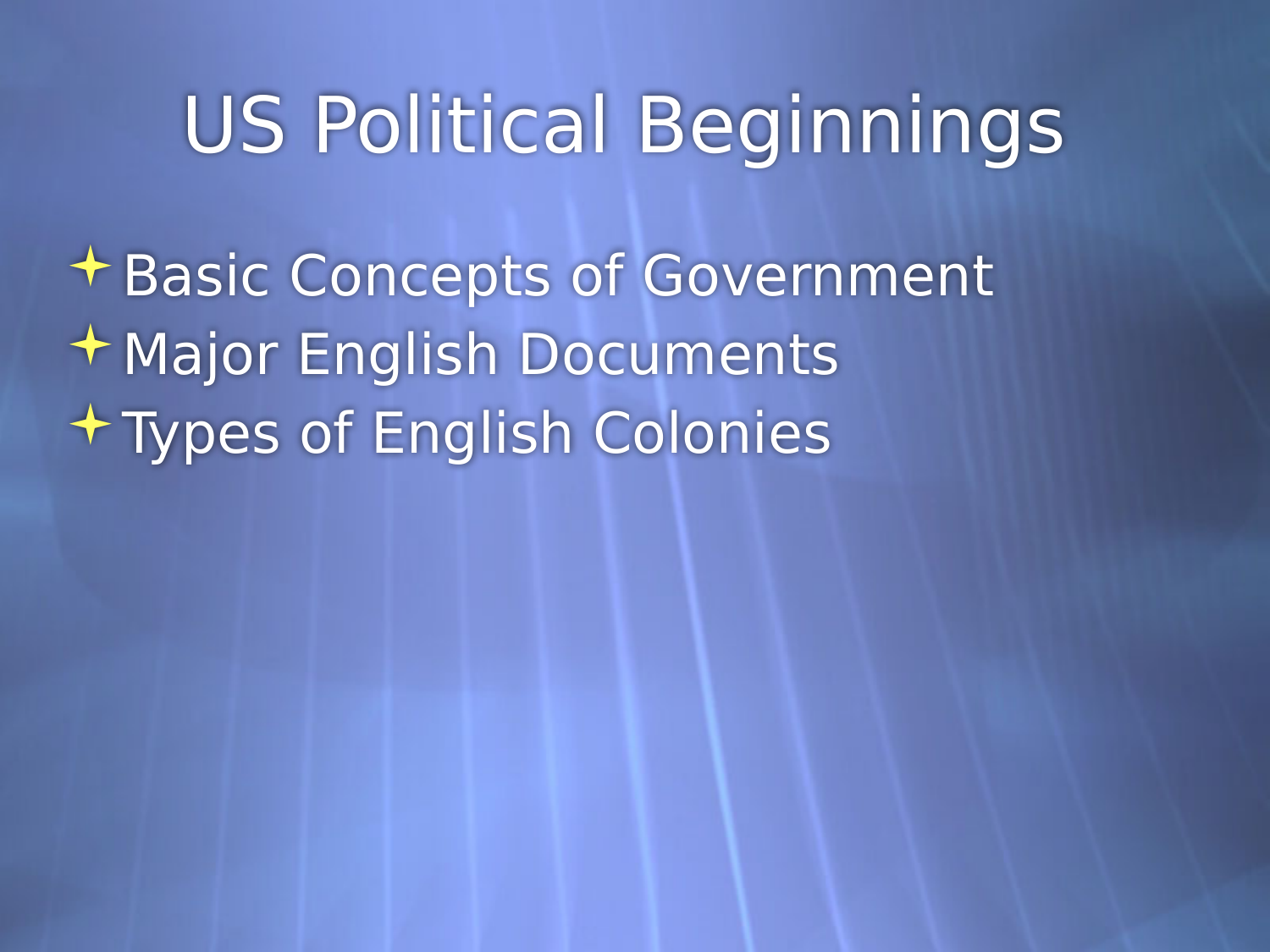

# US Political Beginnings
Basic Concepts of Government
Major English Documents
Types of English Colonies